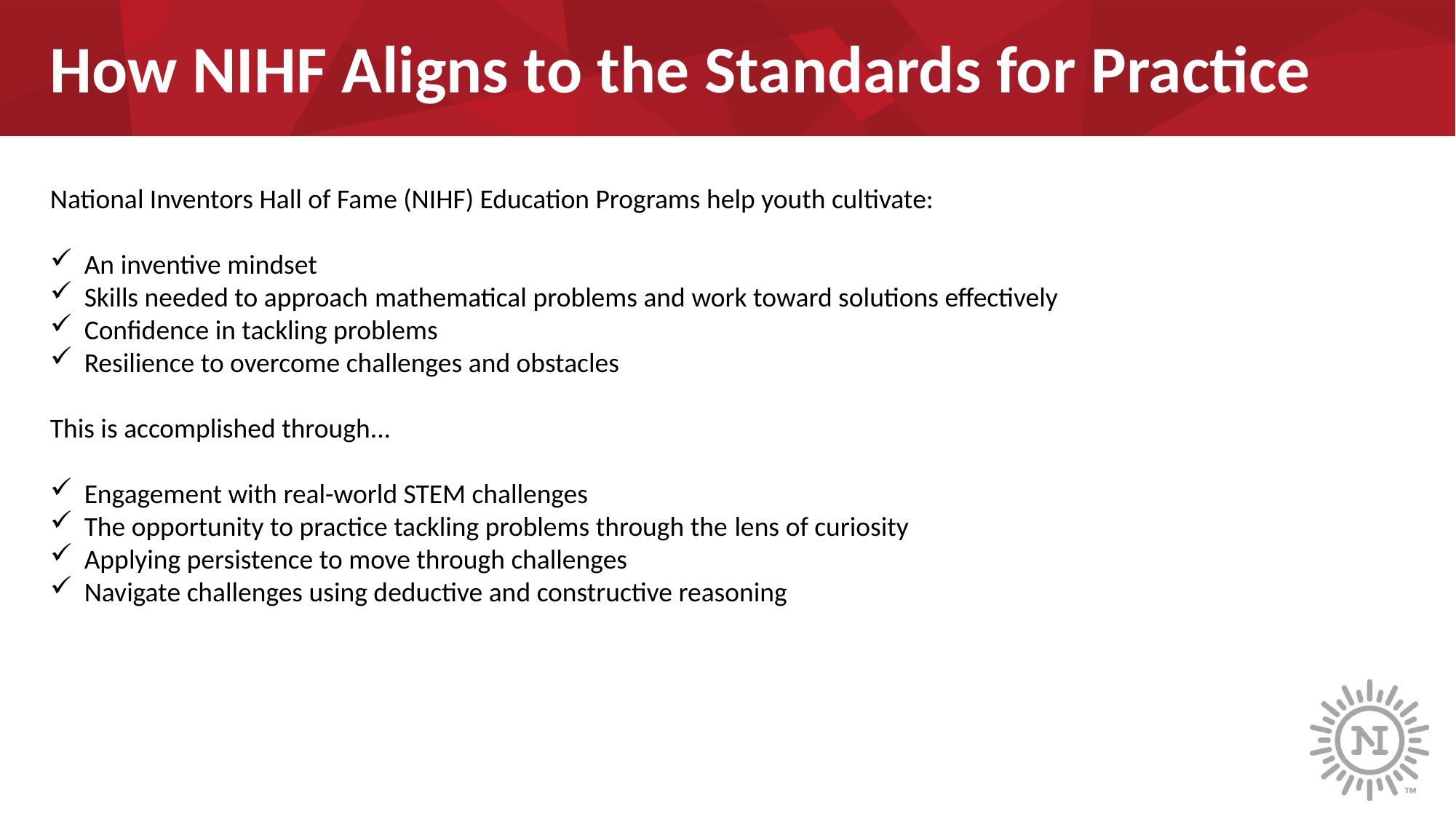

How NIHF Aligns to the Standards for Practice
National Inventors Hall of Fame (NIHF) Education Programs help youth cultivate:

An inventive mindset
Skills needed to approach mathematical problems and work toward solutions effectively
Confidence in tackling problems
Resilience to overcome challenges and obstacles

This is accomplished through...

Engagement with real-world STEM challenges
The opportunity to practice tackling problems through the lens of curiosity
Applying persistence to move through challenges
Navigate challenges using deductive and constructive reasoning